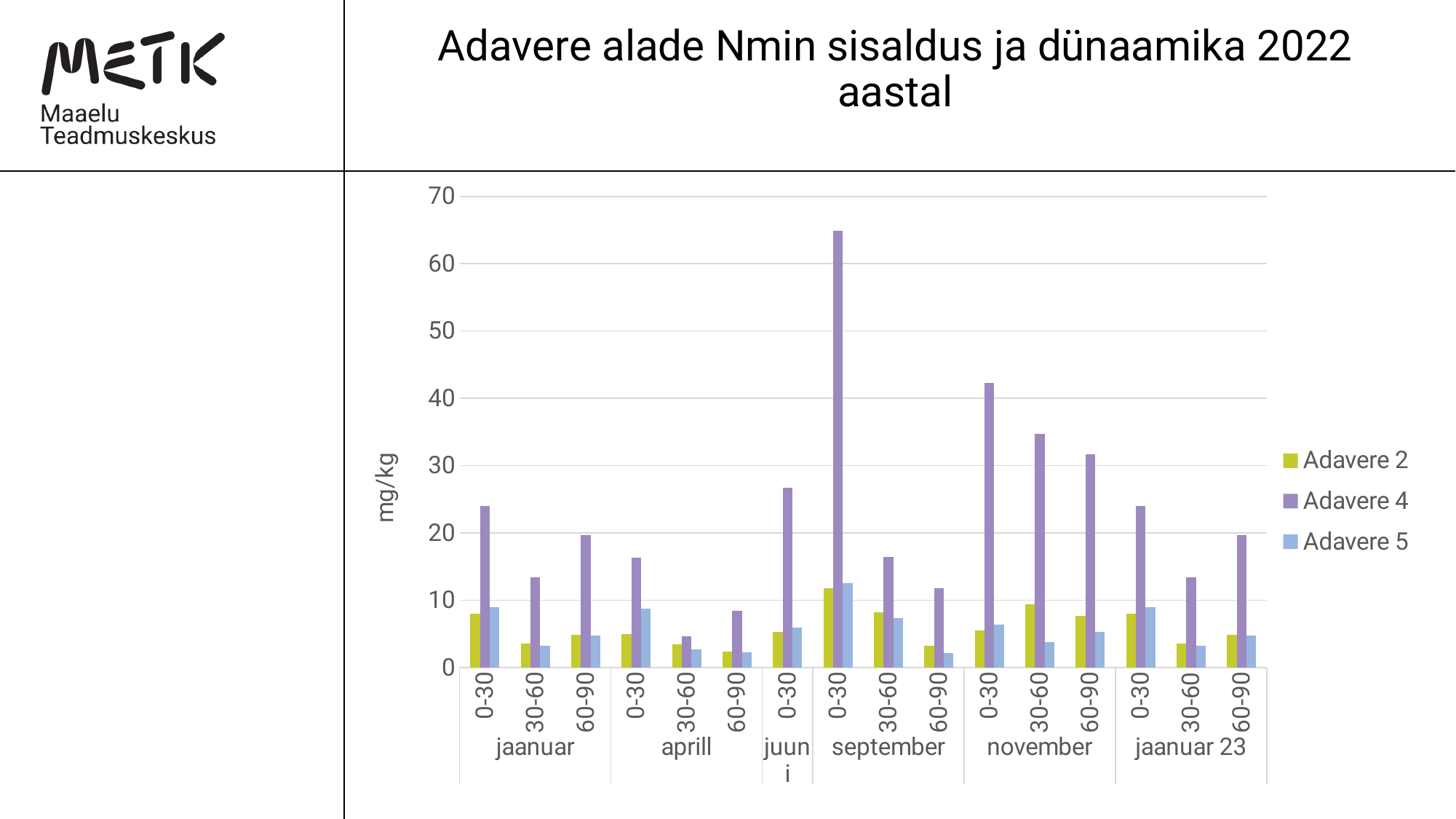

# Adavere alade Nmin sisaldus ja dünaamika 2022 aastal

### Chart

| Category | Adavere 2 | Adavere 4 | Adavere 5 |
|---|---|---|---|
| 0-30 | 7.956836000000001 | 24.018704549067472 | 8.981697624140324 |
| 30-60 | 3.564680991009007 | 13.463867652939701 | 3.199629197430553 |
| 60-90 | 4.923687811892991 | 19.667085627530366 | 4.807214614883857 |
| 0-30 | 5.027625689084896 | 16.310755397697392 | 8.817953067858593 |
| 30-60 | 3.4123525781412836 | 4.701508305897935 | 2.719882920494198 |
| 60-90 | 2.351047244459937 | 8.421662865694554 | 2.3285375762529625 |
| 0-30 | 5.319165240017005 | 26.758285178409892 | 5.905223527030614 |
| 0-30 | 11.825928003222232 | 64.84025594399998 | 12.57953277737709 |
| 30-60 | 8.264895206460707 | 16.49023902439025 | 7.322025754182178 |
| 60-90 | 3.273220383123332 | 11.788743645450491 | 2.1401143634160076 |
| 0-30 | 5.508971774193549 | 42.29400839891848 | 6.334730858919551 |
| 30-60 | 9.457046877532825 | 34.70850097017029 | 3.79942139233078 |
| 60-90 | 7.655385253674728 | 31.68926044089716 | 5.273252562525576 |
| 0-30 | 7.956836000000001 | 24.018704549067472 | 8.981697624140324 |
| 30-60 | 3.564680991009007 | 13.463867652939701 | 3.199629197430553 |
| 60-90 | 4.923687811892991 | 19.667085627530366 | 4.807214614883857 |